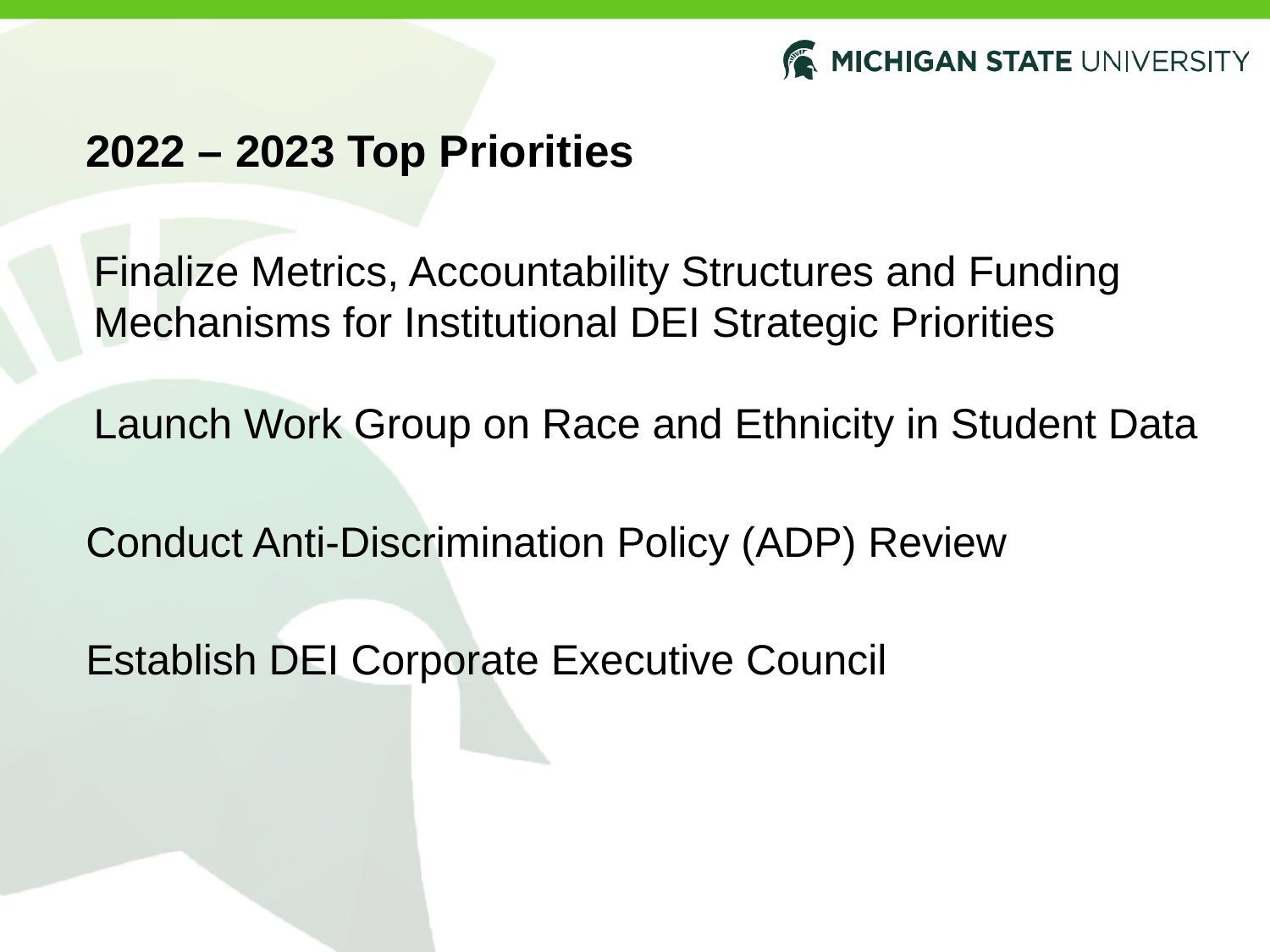

# 2022 – 2023 Top Priorities
Finalize Metrics, Accountability Structures and Funding Mechanisms for Institutional DEI Strategic Priorities

Launch Work Group on Race and Ethnicity in Student Data

Conduct Anti-Discrimination Policy (ADP) Review

Establish DEI Corporate Executive Council